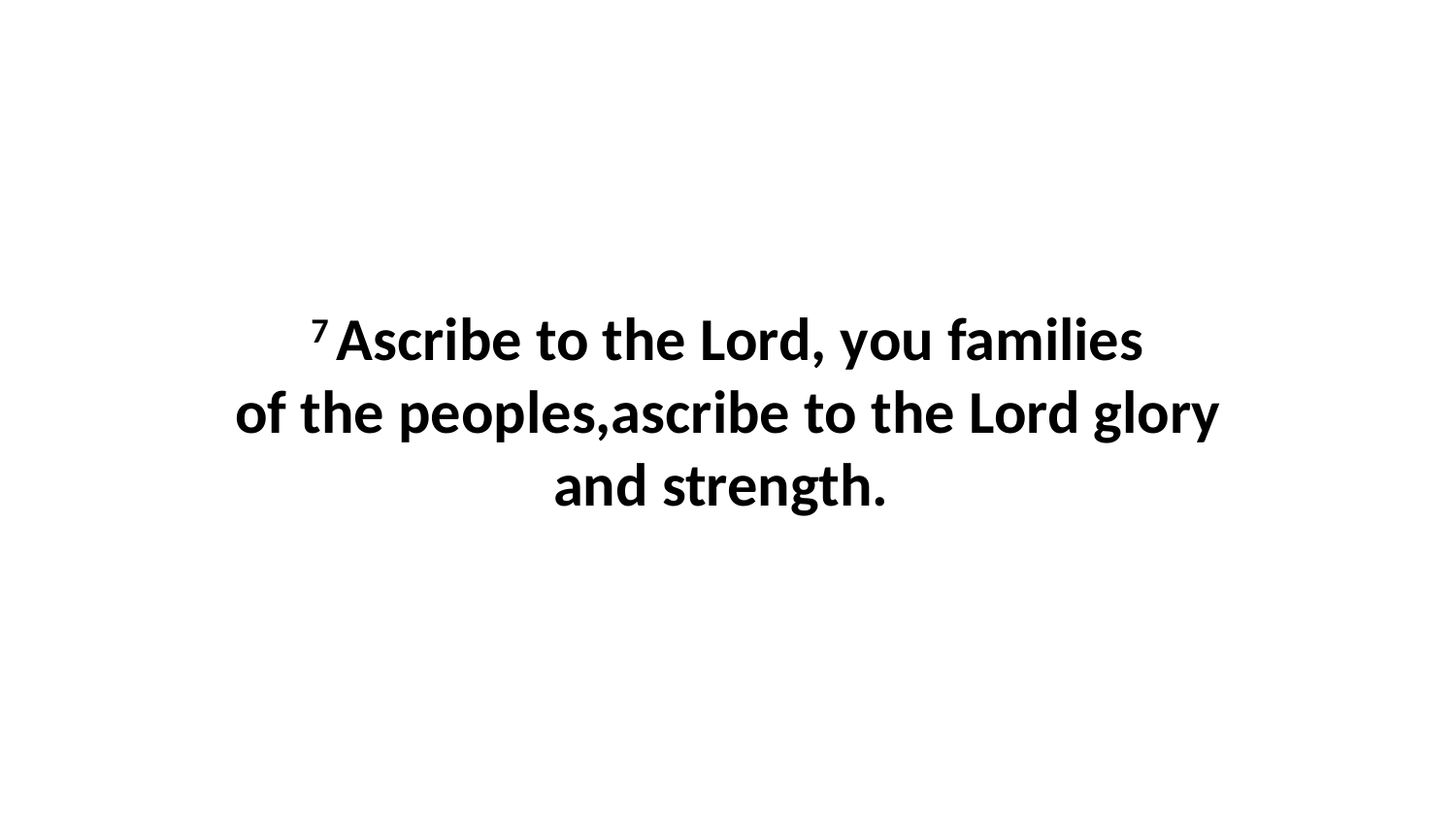

7 Ascribe to the Lord, you families of the peoples,ascribe to the Lord glory and strength.